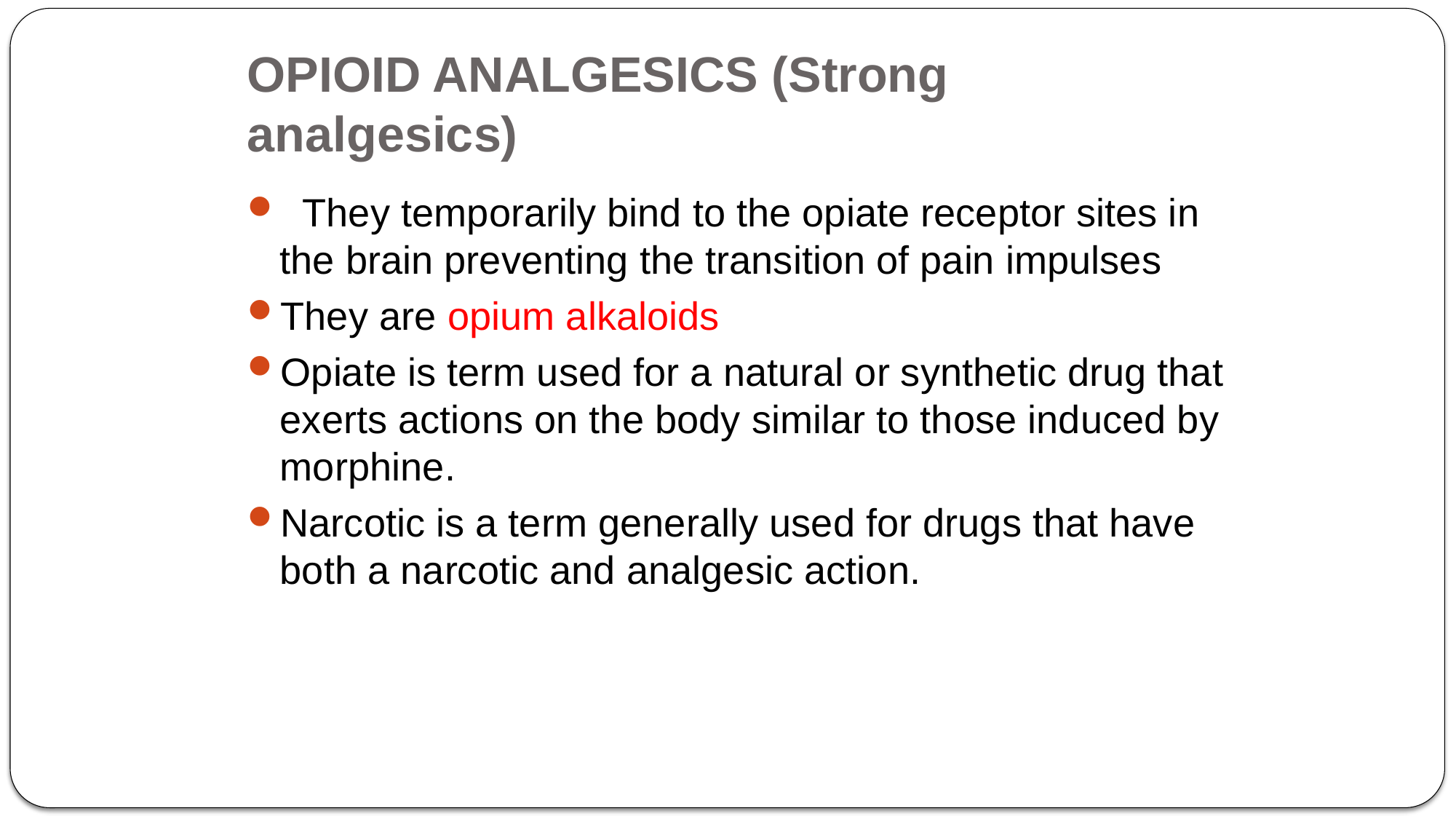

# OPIOID ANALGESICS (Strong analgesics)
  They temporarily bind to the opiate receptor sites in the brain preventing the transition of pain impulses
They are opium alkaloids
Opiate is term used for a natural or synthetic drug that exerts actions on the body similar to those induced by morphine.
Narcotic is a term generally used for drugs that have both a narcotic and analgesic action.